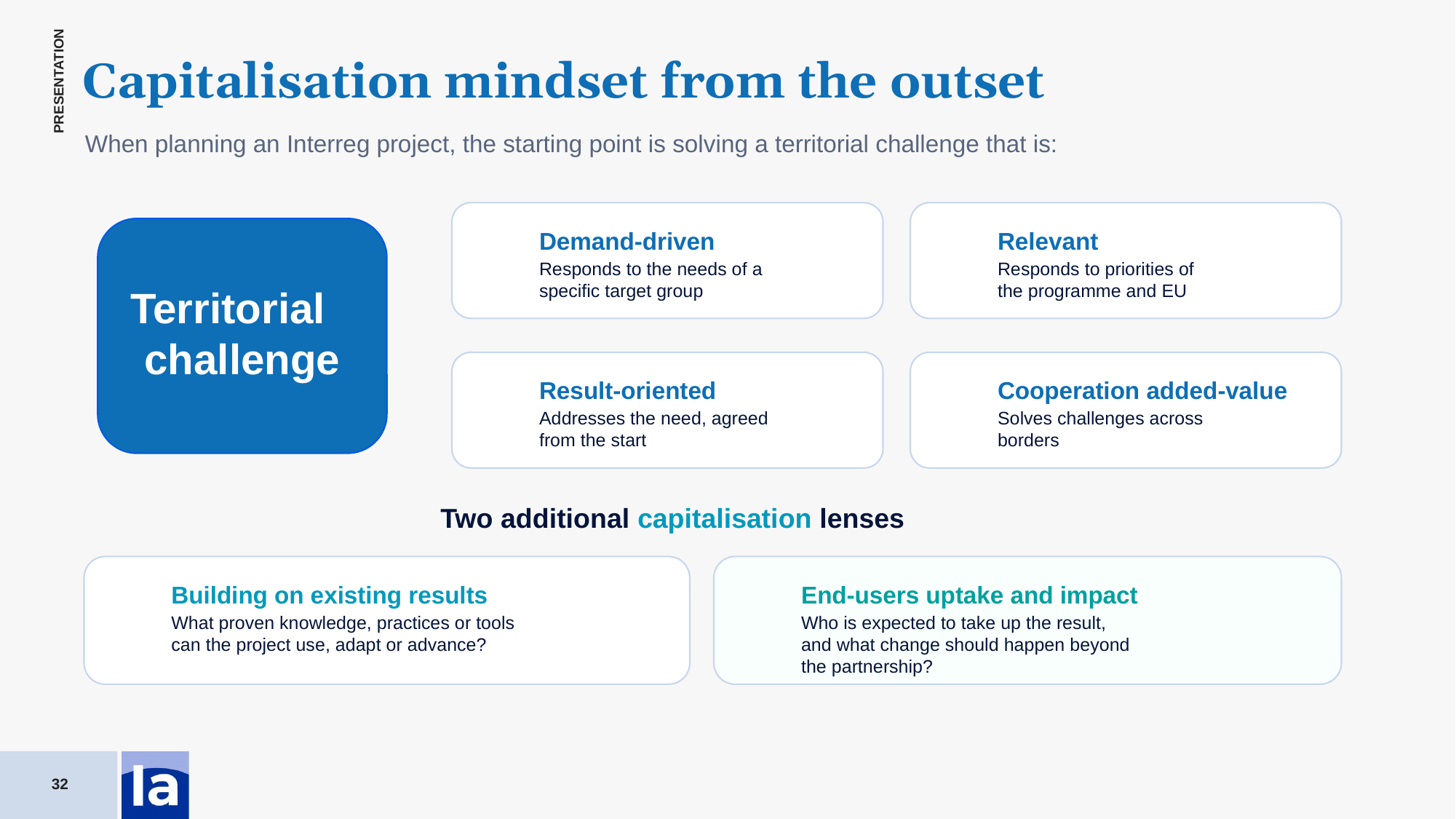

Capitalisation mindset from the outset
When planning an Interreg project, the starting point is solving a territorial challenge that is:

Demand-driven
Relevant
Responds to the needs of a
specific target group
Responds to priorities of
the programme and EU
Territorial
challenge

Result-oriented
Cooperation added-value
Addresses the need, agreed
from the start
Solves challenges across
borders
Two additional capitalisation lenses

Building on existing results
End-users uptake and impact
What proven knowledge, practices or tools
can the project use, adapt or advance?
Who is expected to take up the result,
and what change should happen beyond
the partnership?